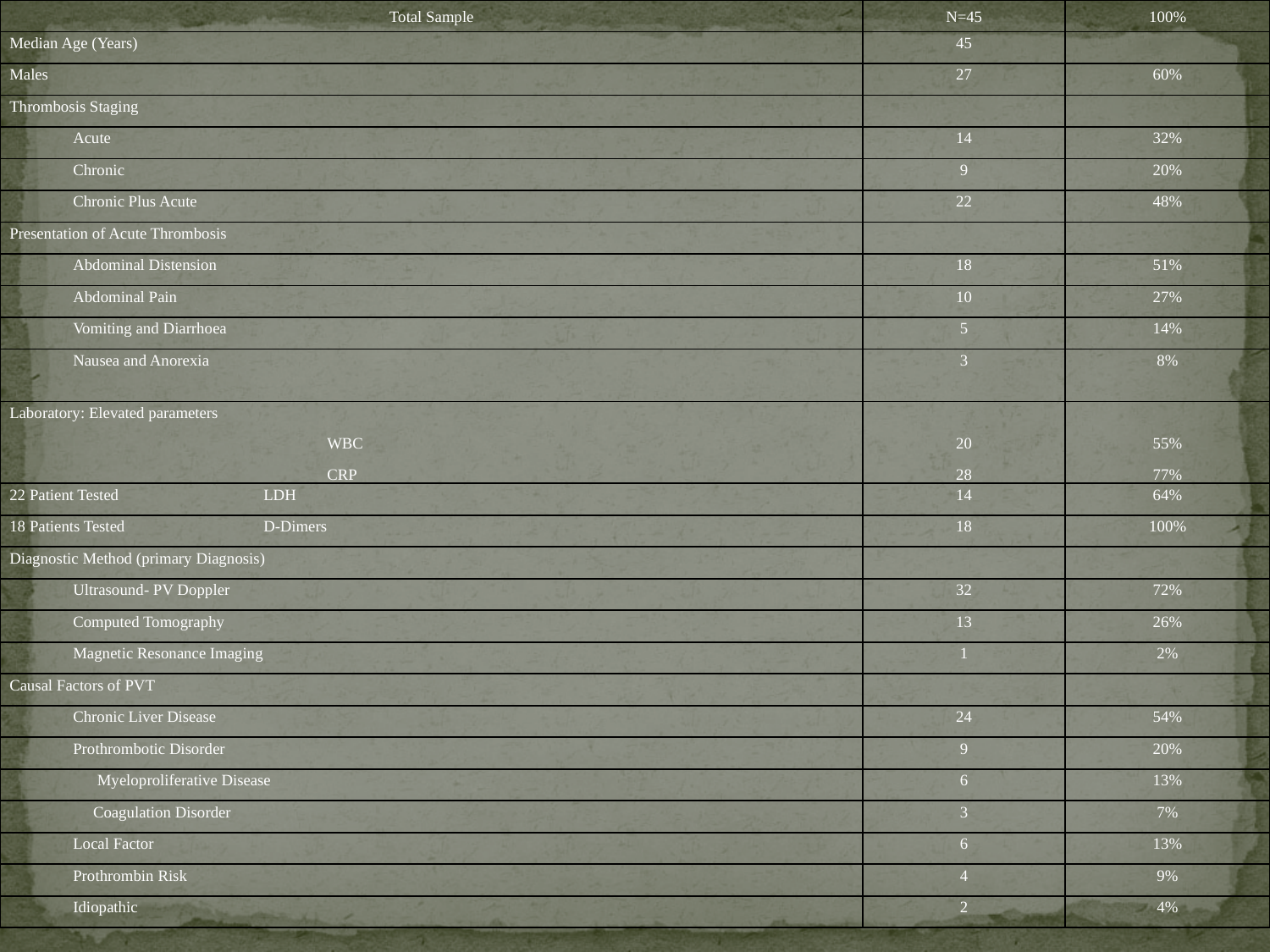

#
| Total Sample | N=45 | 100% |
| --- | --- | --- |
| Median Age (Years) | 45 |  |
| Males | 27 | 60% |
| Thrombosis Staging |  |  |
| Acute | 14 | 32% |
| Chronic | 9 | 20% |
| Chronic Plus Acute | 22 | 48% |
| Presentation of Acute Thrombosis |  |  |
| Abdominal Distension | 18 | 51% |
| Abdominal Pain | 10 | 27% |
| Vomiting and Diarrhoea | 5 | 14% |
| Nausea and Anorexia | 3 | 8% |
| Laboratory: Elevated parameters WBC CRP | 20 28 | 55% 77% |
| 22 Patient Tested LDH | 14 | 64% |
| 18 Patients Tested D-Dimers | 18 | 100% |
| Diagnostic Method (primary Diagnosis) |  |  |
| Ultrasound- PV Doppler | 32 | 72% |
| Computed Tomography | 13 | 26% |
| Magnetic Resonance Imaging | 1 | 2% |
| Causal Factors of PVT |  |  |
| Chronic Liver Disease | 24 | 54% |
| Prothrombotic Disorder | 9 | 20% |
| Myeloproliferative Disease | 6 | 13% |
| Coagulation Disorder | 3 | 7% |
| Local Factor | 6 | 13% |
| Prothrombin Risk | 4 | 9% |
| Idiopathic | 2 | 4% |